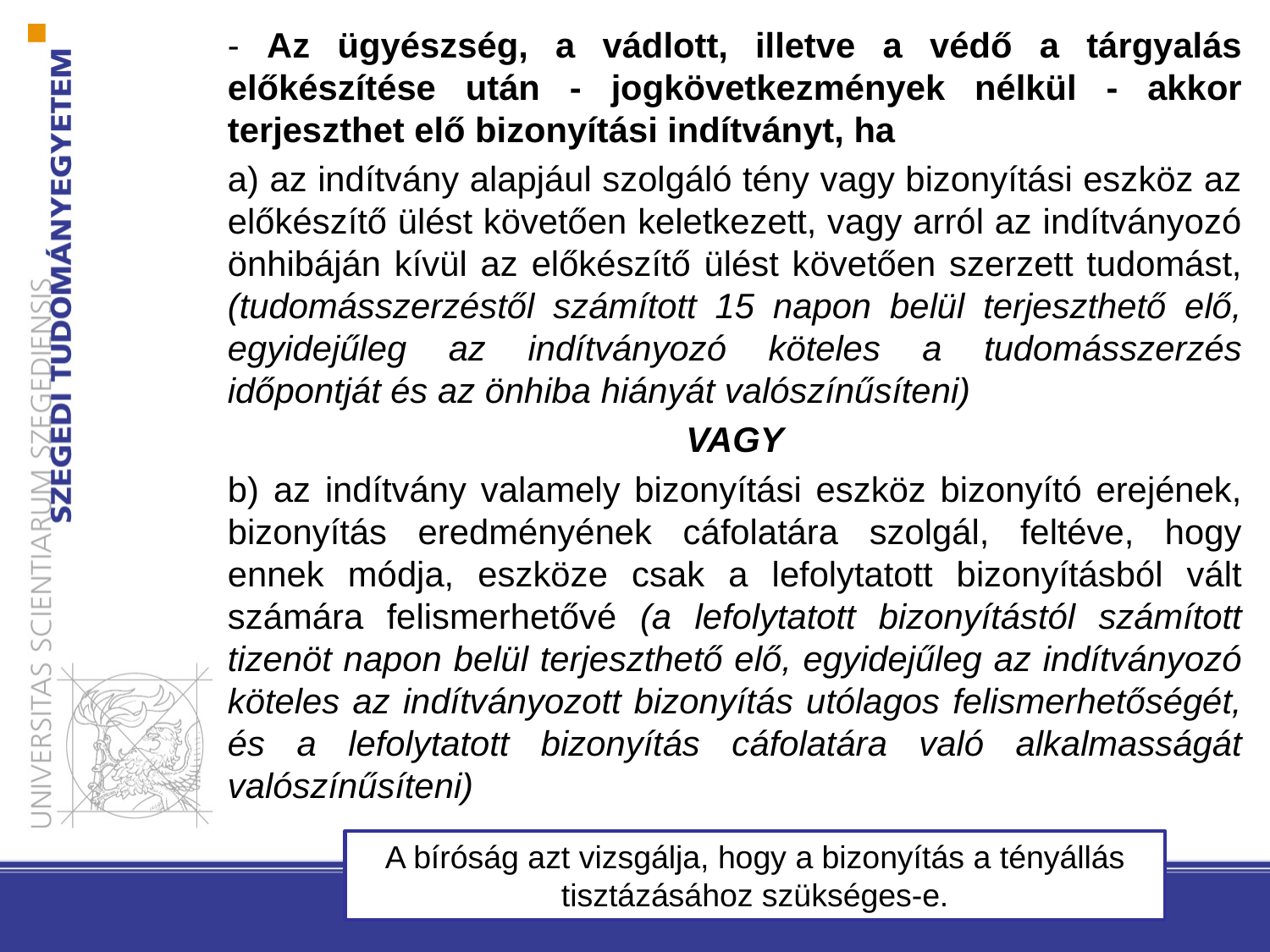

- Az ügyészség, a vádlott, illetve a védő a tárgyalás előkészítése után - jogkövetkezmények nélkül - akkor terjeszthet elő bizonyítási indítványt, ha
a) az indítvány alapjául szolgáló tény vagy bizonyítási eszköz az előkészítő ülést követően keletkezett, vagy arról az indítványozó önhibáján kívül az előkészítő ülést követően szerzett tudomást, (tudomásszerzéstől számított 15 napon belül terjeszthető elő, egyidejűleg az indítványozó köteles a tudomásszerzés időpontját és az önhiba hiányát valószínűsíteni)
VAGY
b) az indítvány valamely bizonyítási eszköz bizonyító erejének, bizonyítás eredményének cáfolatára szolgál, feltéve, hogy ennek módja, eszköze csak a lefolytatott bizonyításból vált számára felismerhetővé (a lefolytatott bizonyítástól számított tizenöt napon belül terjeszthető elő, egyidejűleg az indítványozó köteles az indítványozott bizonyítás utólagos felismerhetőségét, és a lefolytatott bizonyítás cáfolatára való alkalmasságát valószínűsíteni)

A bíróság azt vizsgálja, hogy a bizonyítás a tényállás tisztázásához szükséges-e.